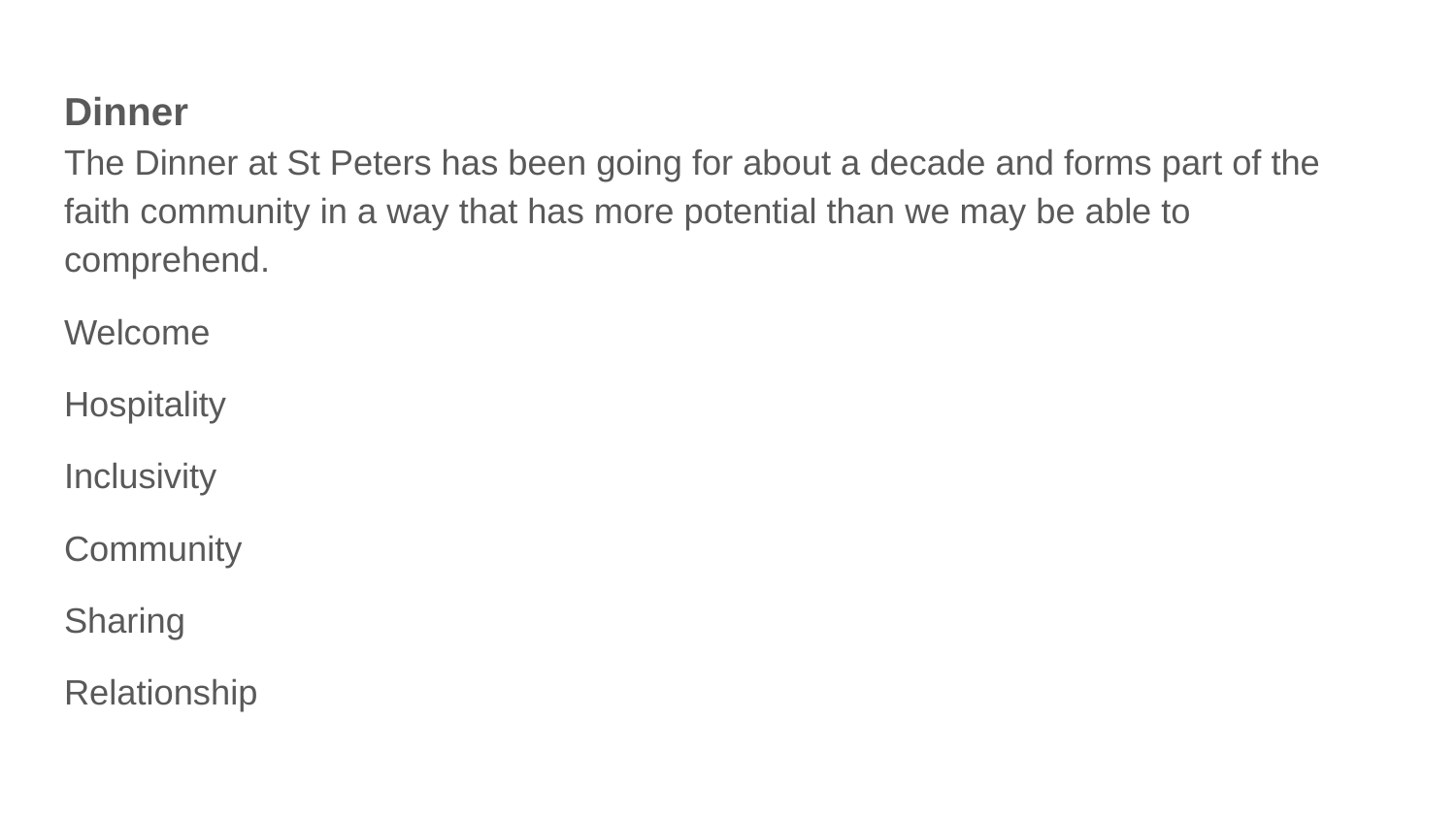

Dinner
The Dinner at St Peters has been going for about a decade and forms part of the faith community in a way that has more potential than we may be able to comprehend.
Welcome
Hospitality
Inclusivity
Community
Sharing
Relationship